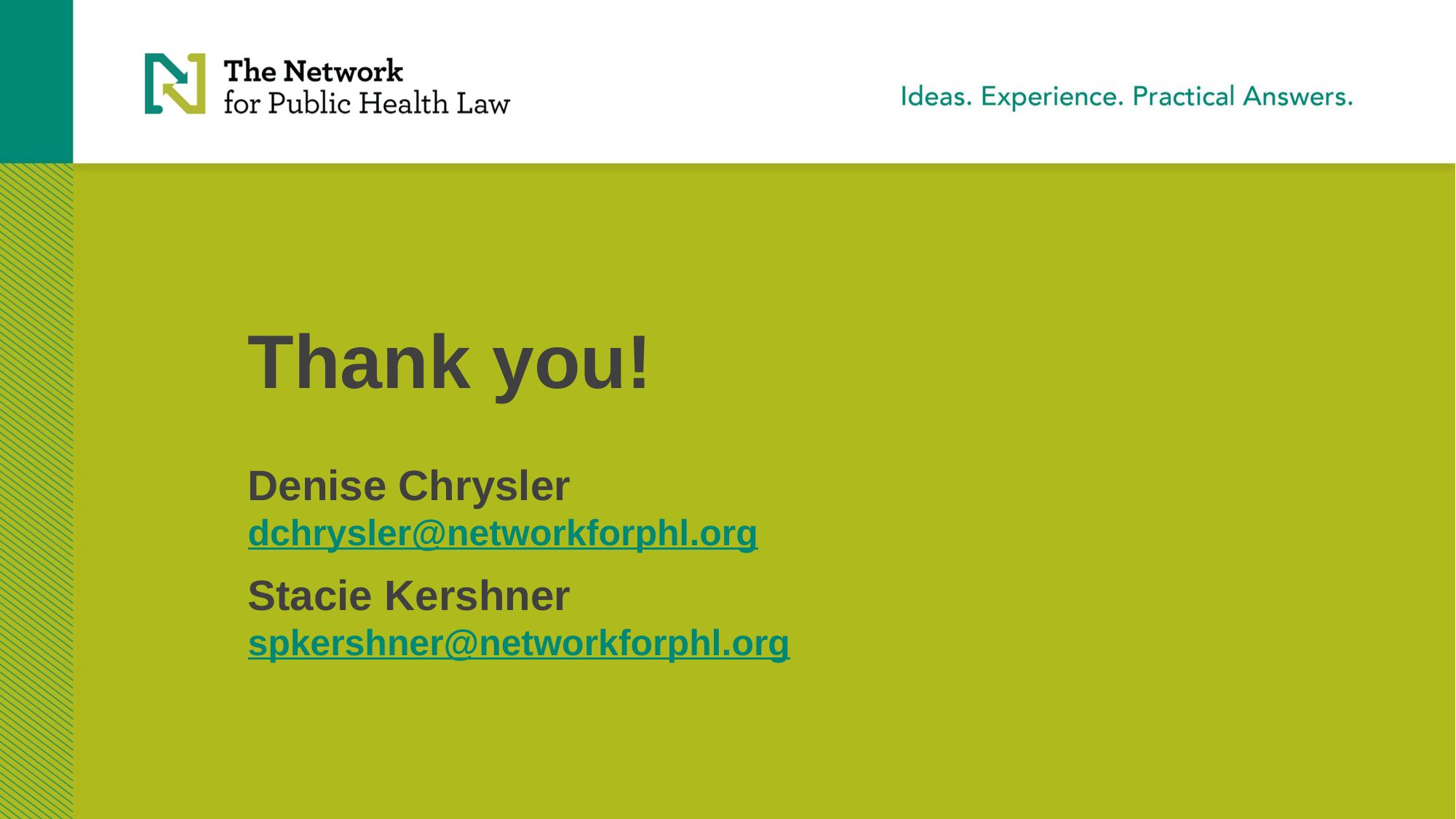

# Thank you!
Denise Chrysler dchrysler@networkforphl.org
Stacie Kershner spkershner@networkforphl.org